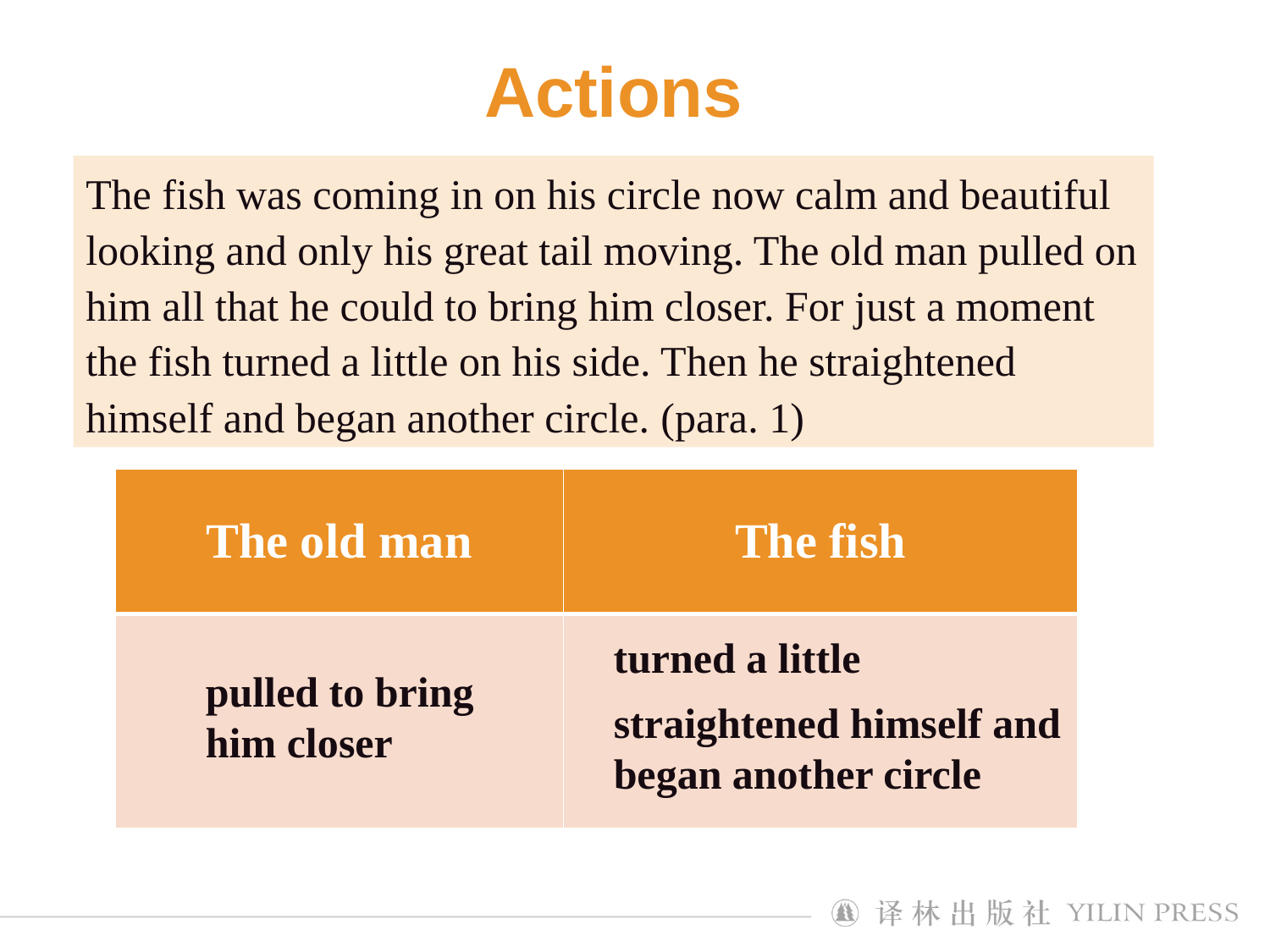

Actions
The fish was coming in on his circle now calm and beautiful looking and only his great tail moving. The old man pulled on him all that he could to bring him closer. For just a moment the fish turned a little on his side. Then he straightened himself and began another circle. (para. 1)
| The old man | The fish |
| --- | --- |
|  |  |
turned a little
pulled to bring him closer
straightened himself and began another circle